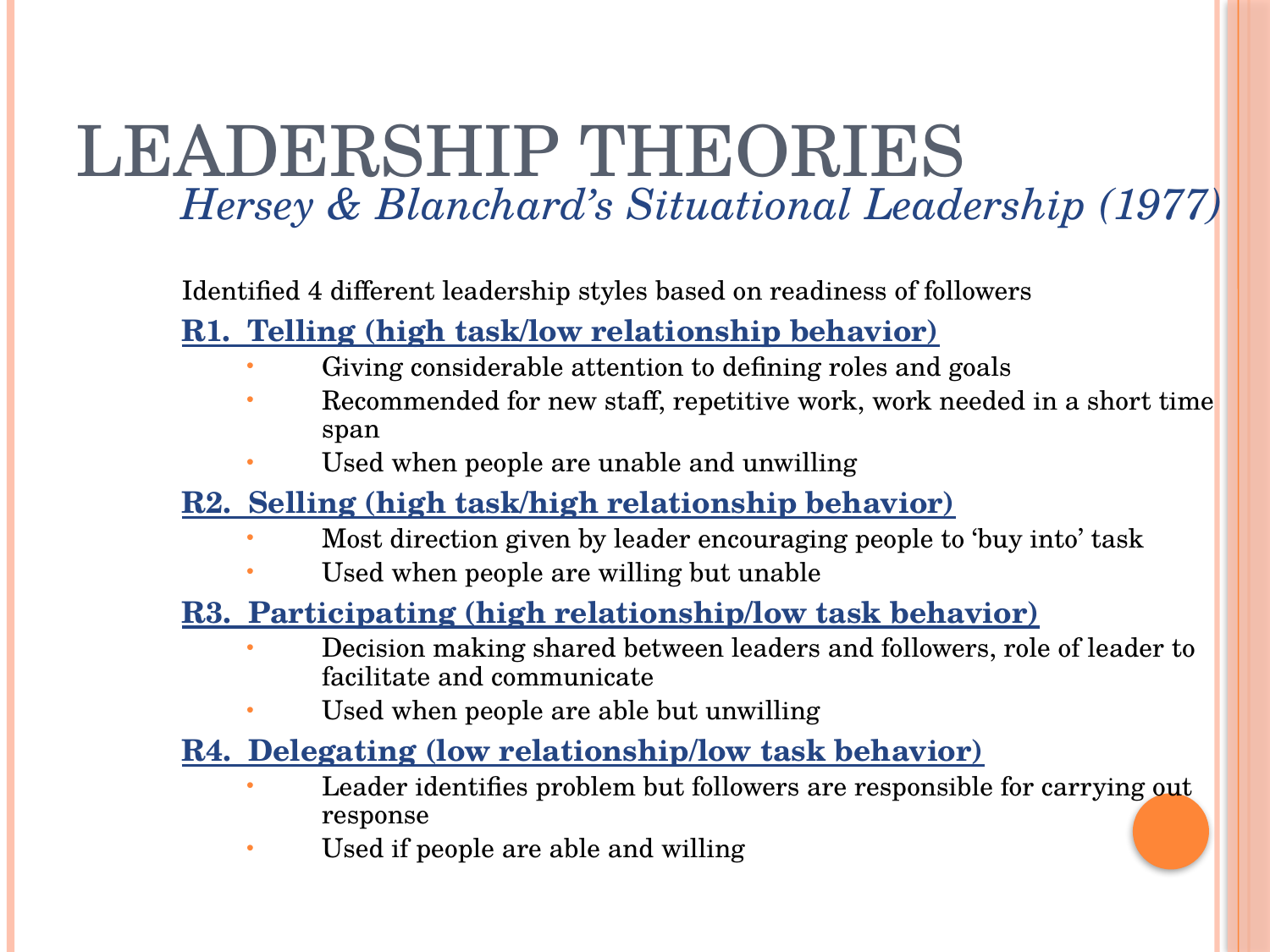

# Leadership Theories
Hersey & Blanchard’s Situational Leadership (1977)

Identified 4 different leadership styles based on readiness of followers
R1.  Telling (high task/low relationship behavior)
Giving considerable attention to defining roles and goals
Recommended for new staff, repetitive work, work needed in a short time span
Used when people are unable and unwilling
R2.  Selling (high task/high relationship behavior)
Most direction given by leader encouraging people to ‘buy into’ task
Used when people are willing but unable
R3.  Participating (high relationship/low task behavior)
Decision making shared between leaders and followers, role of leader to facilitate and communicate
Used when people are able but unwilling
R4.  Delegating (low relationship/low task behavior)
Leader identifies problem but followers are responsible for carrying out response
Used if people are able and willing